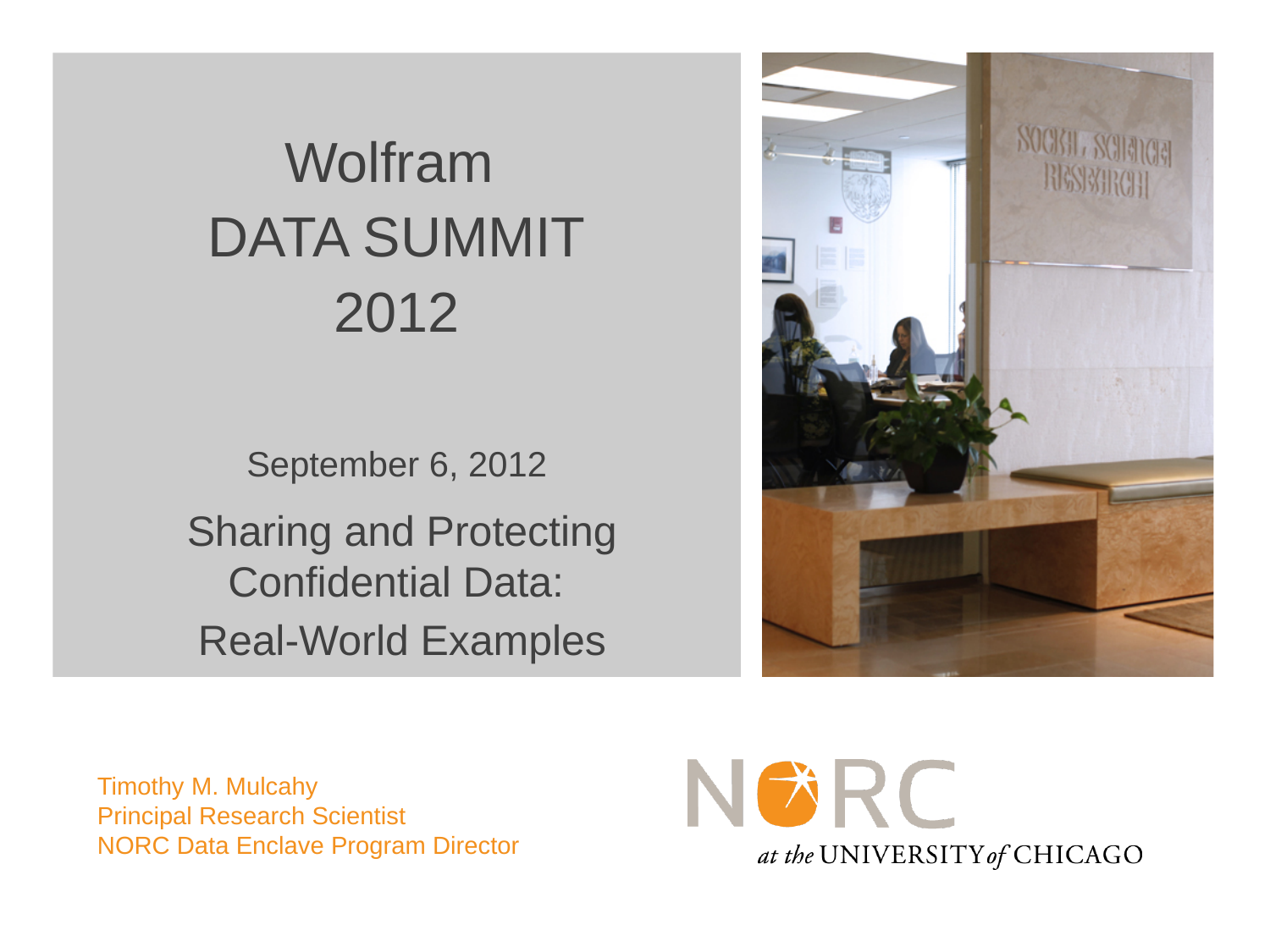

Wolfram
DATA SUMMIT
2012

September 6, 2012
Sharing and Protecting Confidential Data:
Real-World Examples
Timothy M. Mulcahy
Principal Research Scientist
NORC Data Enclave Program Director